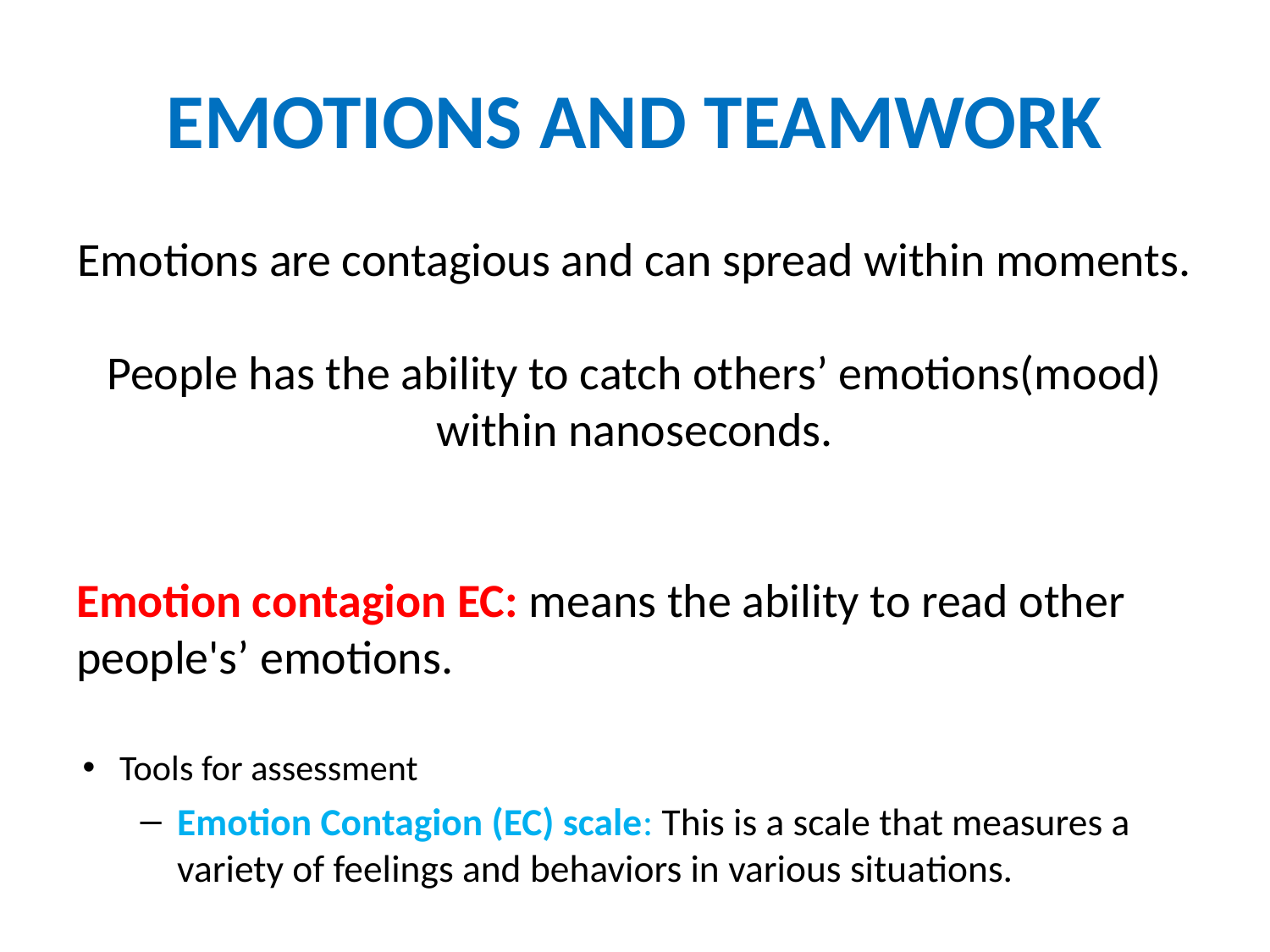

# EMOTIONS AND TEAMWORK
Emotions are contagious and can spread within moments.

People has the ability to catch others’ emotions(mood) within nanoseconds.

Emotion contagion EC: means the ability to read other people's’ emotions.

Tools for assessment
Emotion Contagion (EC) scale: This is a scale that measures a variety of feelings and behaviors in various situa­tions.